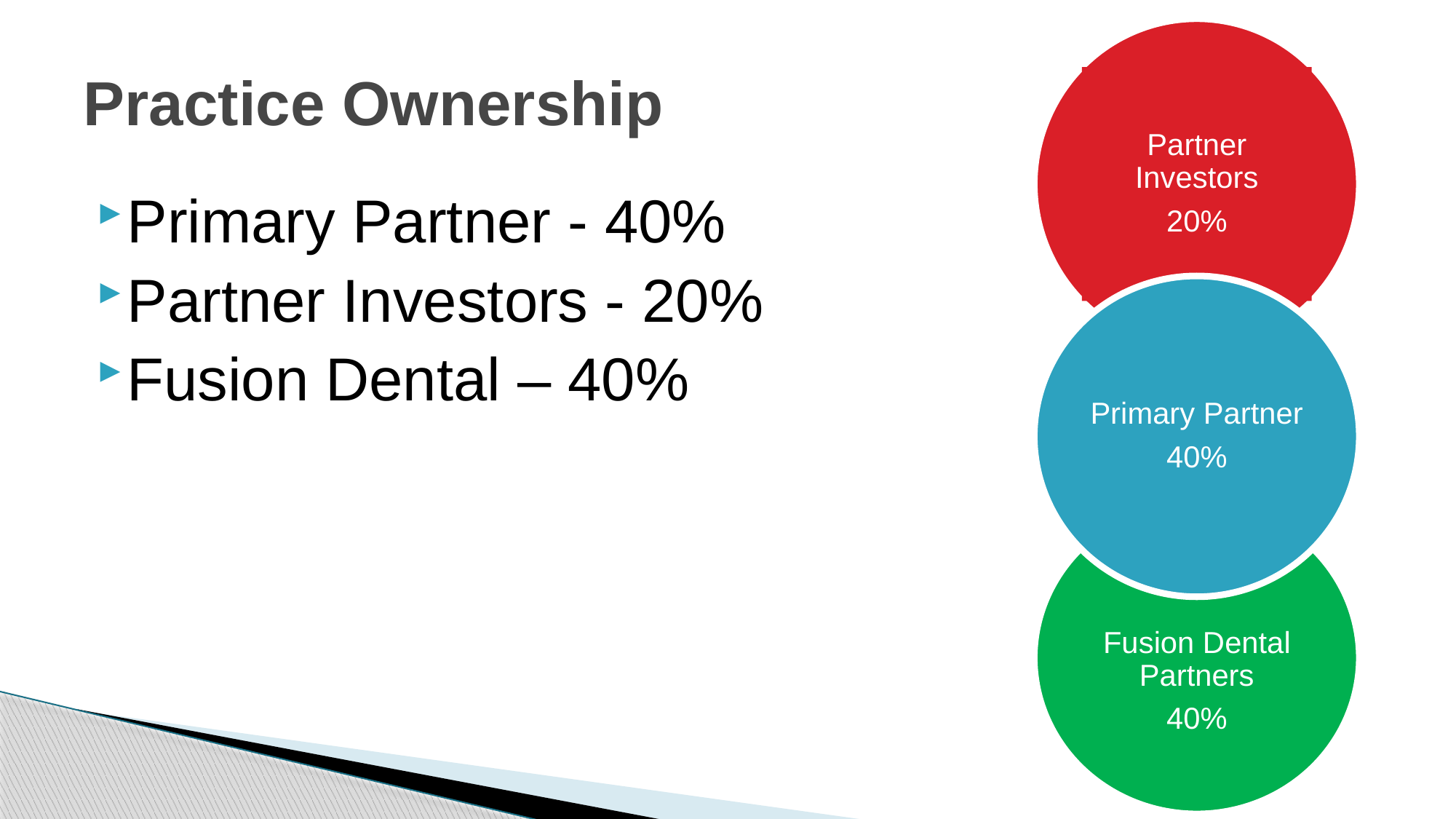

Partner Investors
20%
# Practice Ownership
Primary Partner - 40%
Partner Investors - 20%
Fusion Dental – 40%

Primary Partner
40%

Fusion Dental Partners
40%